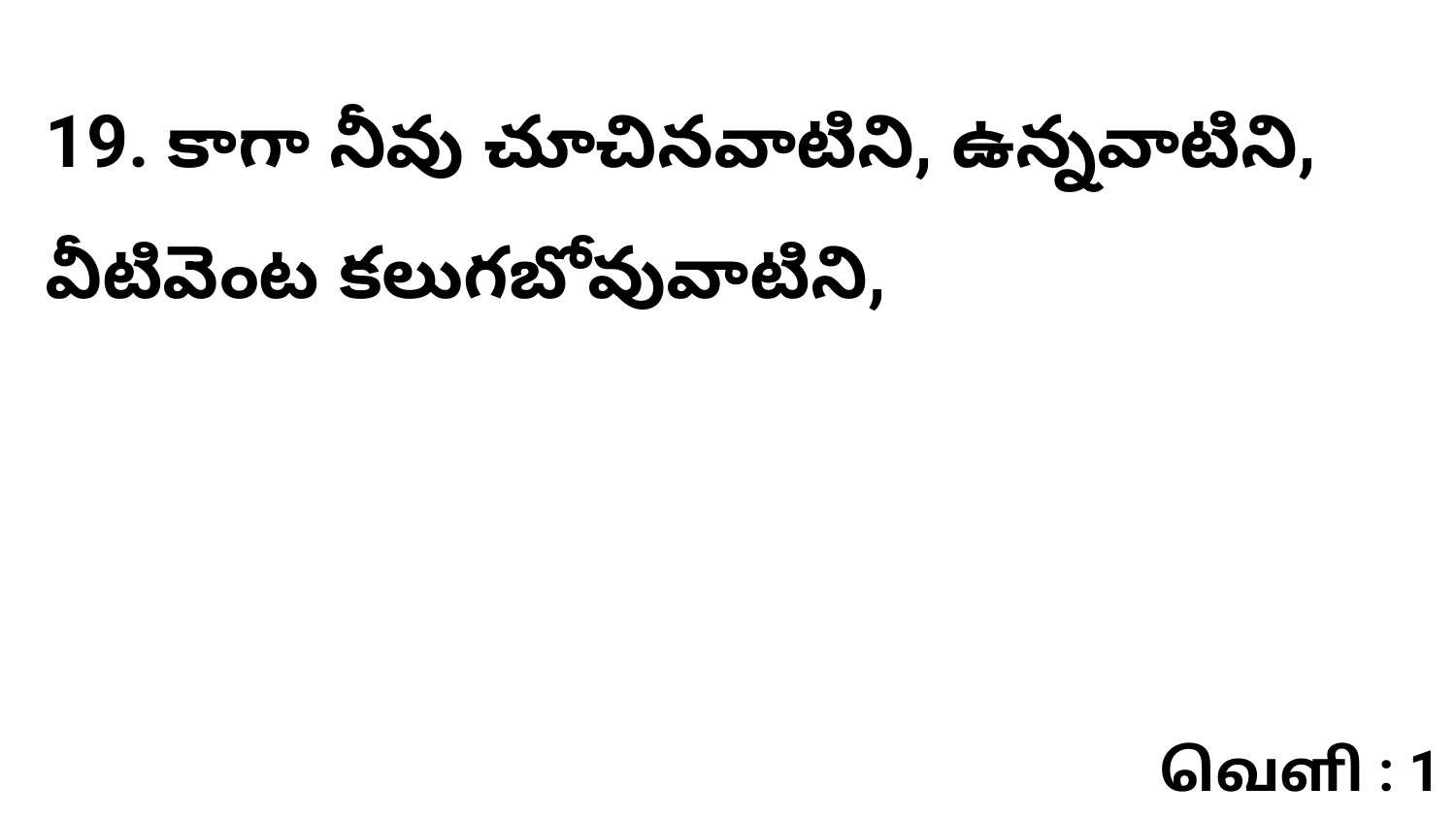

19. కాగా నీవు చూచినవాటిని, ఉన్నవాటిని, వీటివెంట కలుగబోవువాటిని,
வெளி : 1